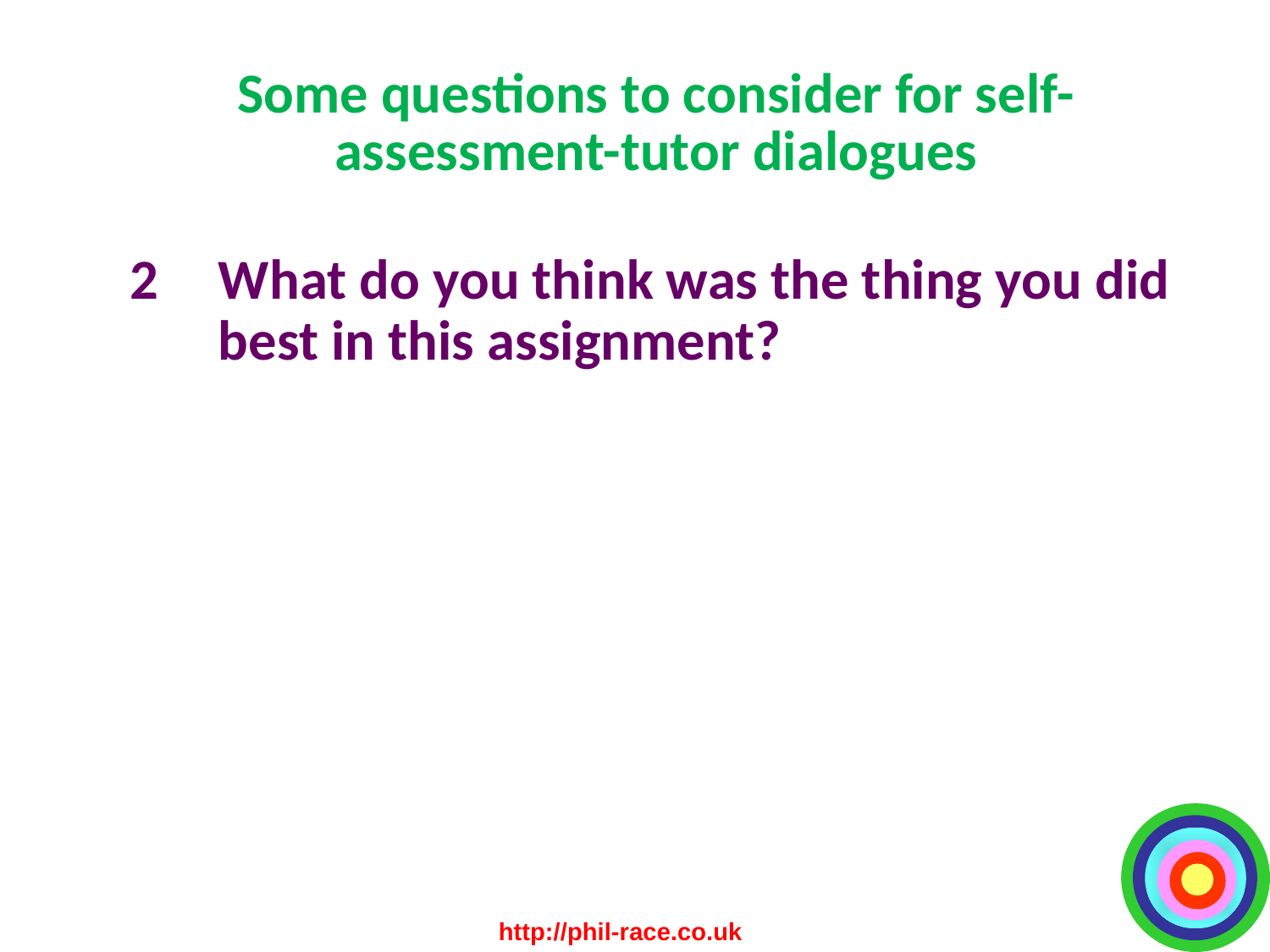

Some questions to consider for self-assessment-tutor dialogues
2	What do you think was the thing you did best in this assignment?